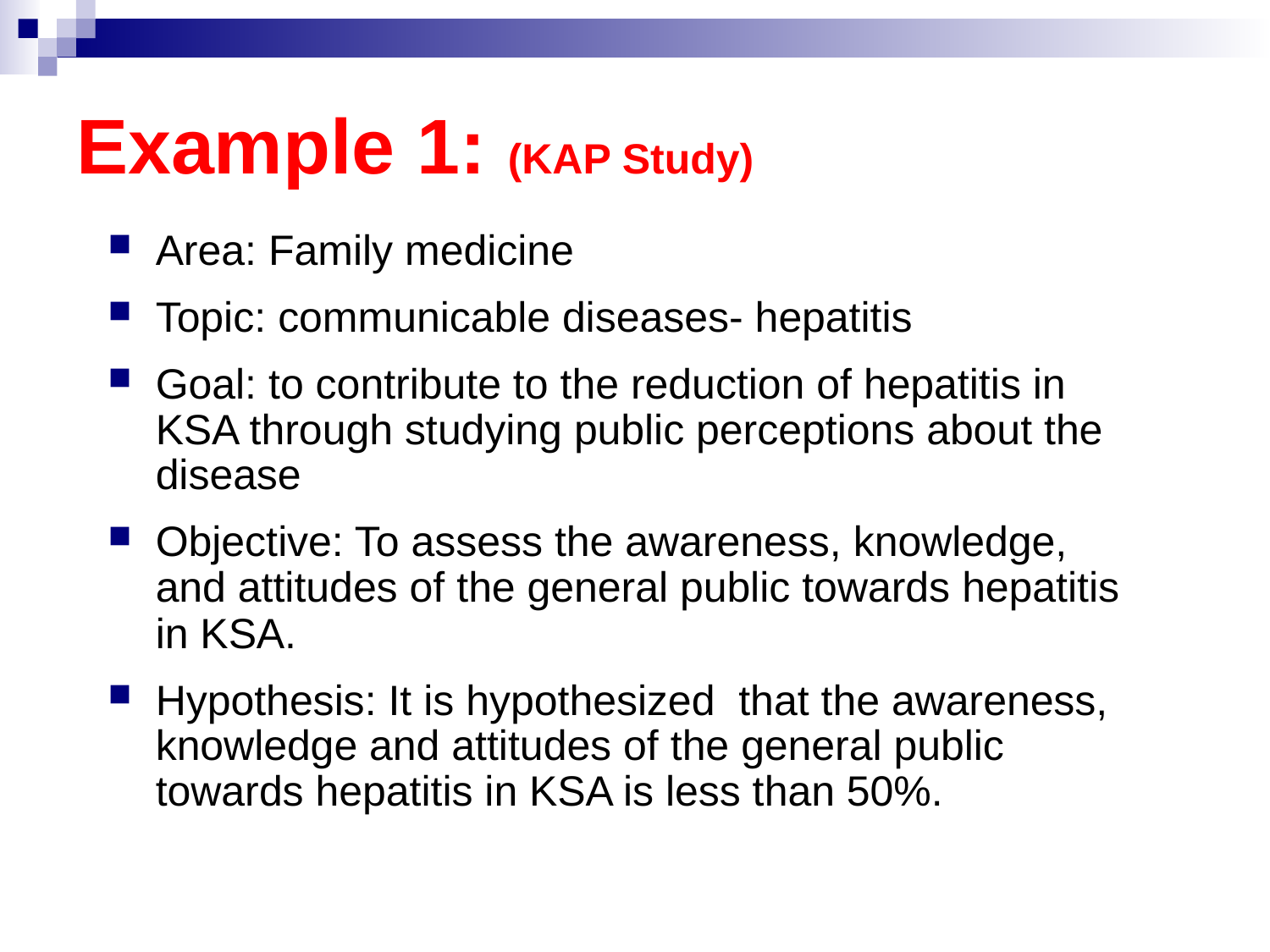

# Example 1: (KAP Study)
Area: Family medicine
Topic: communicable diseases- hepatitis
Goal: to contribute to the reduction of hepatitis in KSA through studying public perceptions about the disease
Objective: To assess the awareness, knowledge, and attitudes of the general public towards hepatitis in KSA.
Hypothesis: It is hypothesized  that the awareness, knowledge and attitudes of the general public towards hepatitis in KSA is less than 50%.